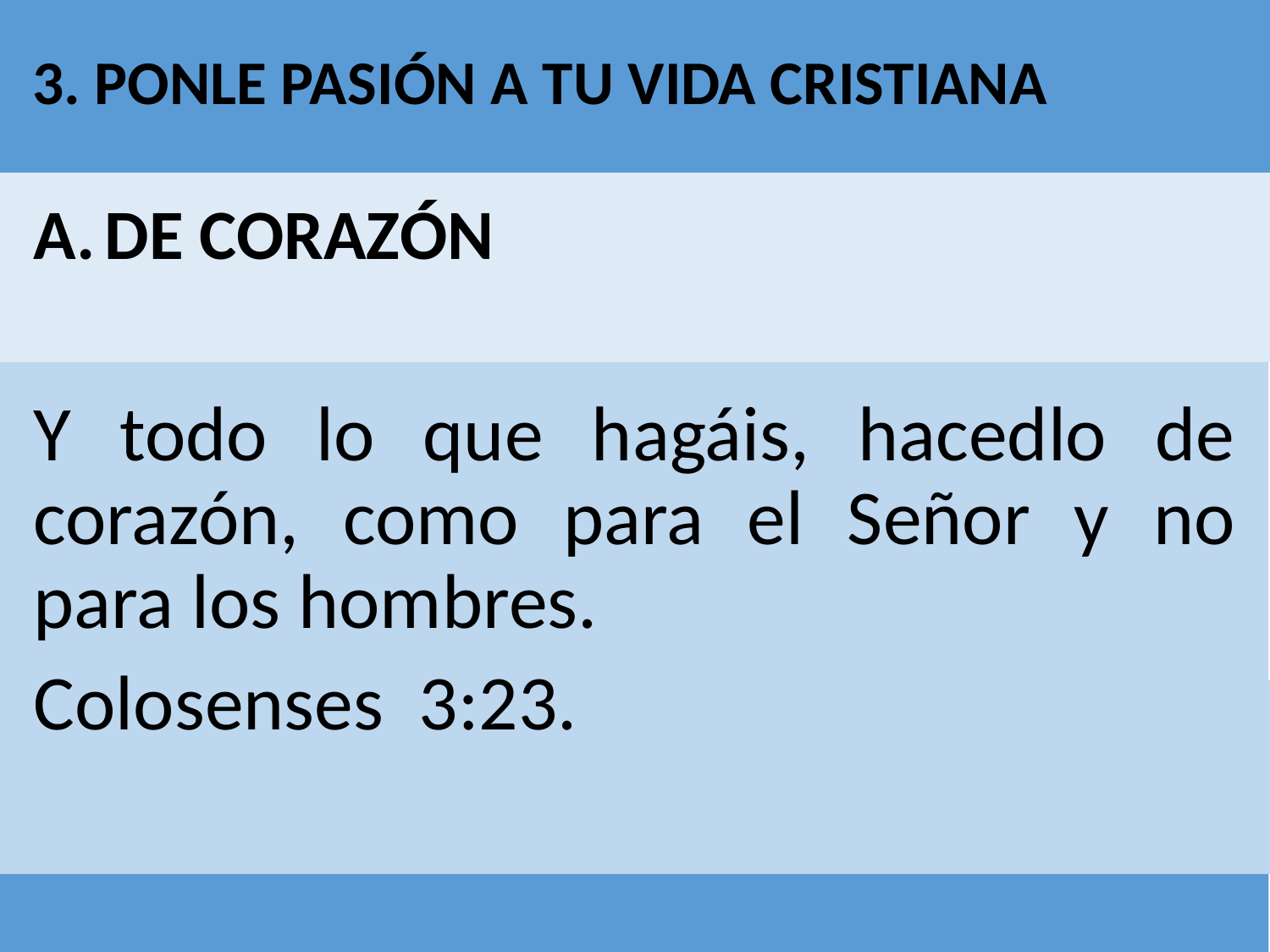

# 3. PONLE PASIÓN A TU VIDA CRISTIANA

DE CORAZÓN

Y todo lo que hagáis, hacedlo de corazón, como para el Señor y no para los hombres.
Colosenses  3:23.